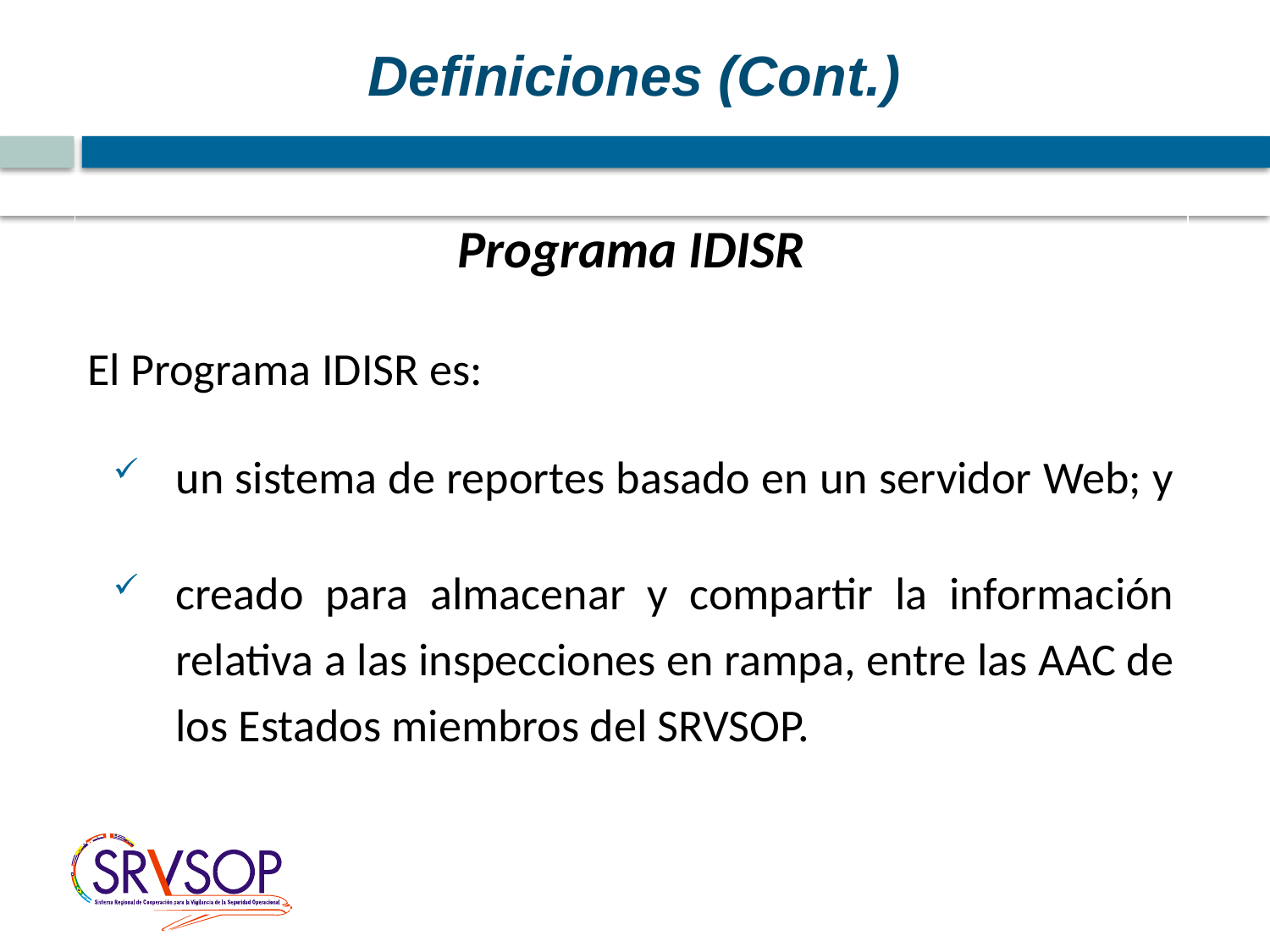

# Definiciones (Cont.)
Programa IDISR

El Programa IDISR es:

un sistema de reportes basado en un servidor Web; y

creado para almacenar y compartir la información relativa a las inspecciones en rampa, entre las AAC de los Estados miembros del SRVSOP.